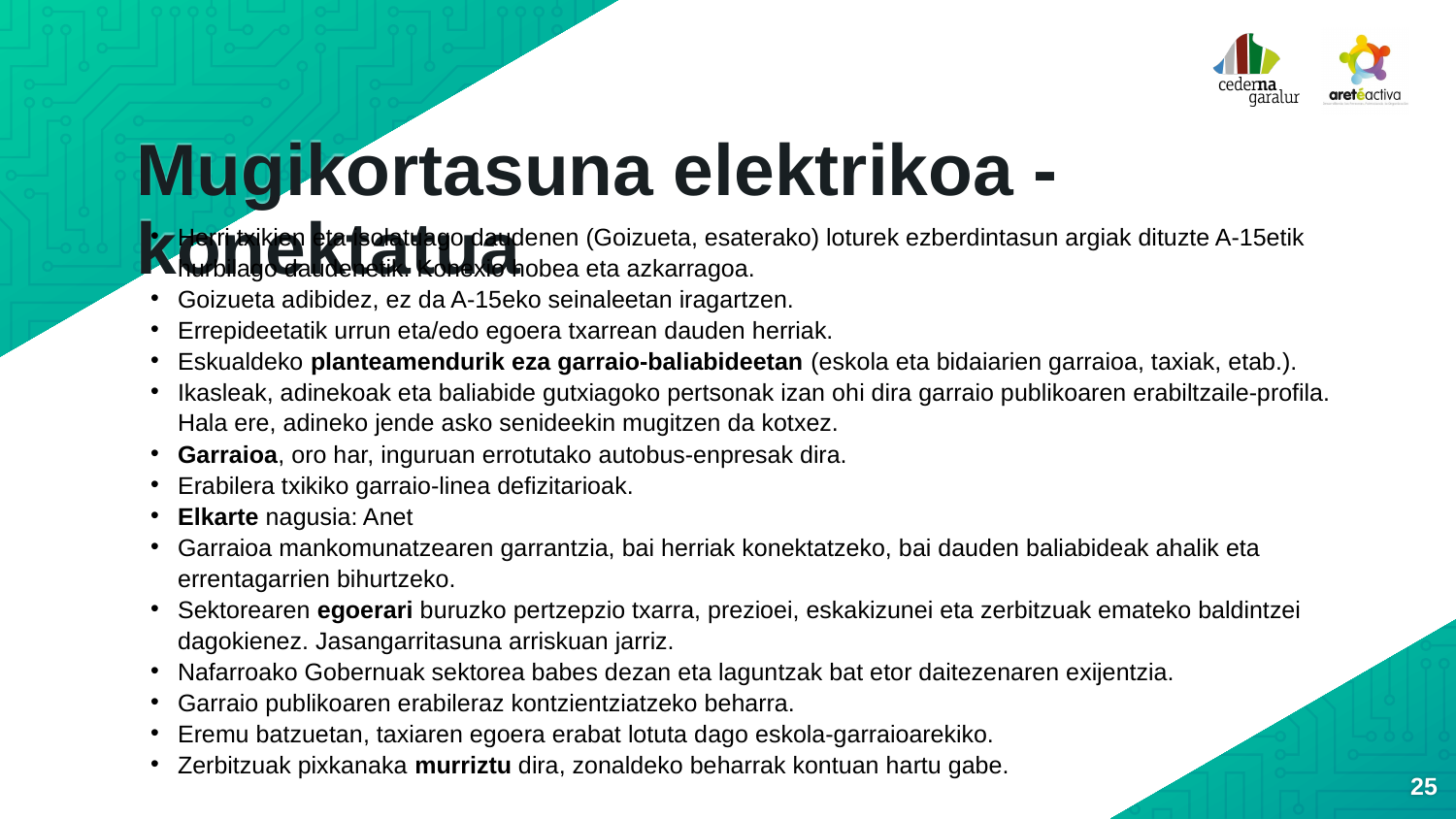

# Mugikortasuna elektrikoa - konektatua
Herri txikien eta isolatuago daudenen (Goizueta, esaterako) loturek ezberdintasun argiak dituzte A-15etik hurbilago daudenetik. Konexio hobea eta azkarragoa.
Goizueta adibidez, ez da A-15eko seinaleetan iragartzen.
Errepideetatik urrun eta/edo egoera txarrean dauden herriak.
Eskualdeko planteamendurik eza garraio-baliabideetan (eskola eta bidaiarien garraioa, taxiak, etab.).
Ikasleak, adinekoak eta baliabide gutxiagoko pertsonak izan ohi dira garraio publikoaren erabiltzaile-profila. Hala ere, adineko jende asko senideekin mugitzen da kotxez.
Garraioa, oro har, inguruan errotutako autobus-enpresak dira.
Erabilera txikiko garraio-linea defizitarioak.
Elkarte nagusia: Anet
Garraioa mankomunatzearen garrantzia, bai herriak konektatzeko, bai dauden baliabideak ahalik eta errentagarrien bihurtzeko.
Sektorearen egoerari buruzko pertzepzio txarra, prezioei, eskakizunei eta zerbitzuak emateko baldintzei dagokienez. Jasangarritasuna arriskuan jarriz.
Nafarroako Gobernuak sektorea babes dezan eta laguntzak bat etor daitezenaren exijentzia.
Garraio publikoaren erabileraz kontzientziatzeko beharra.
Eremu batzuetan, taxiaren egoera erabat lotuta dago eskola-garraioarekiko.
Zerbitzuak pixkanaka murriztu dira, zonaldeko beharrak kontuan hartu gabe.
25